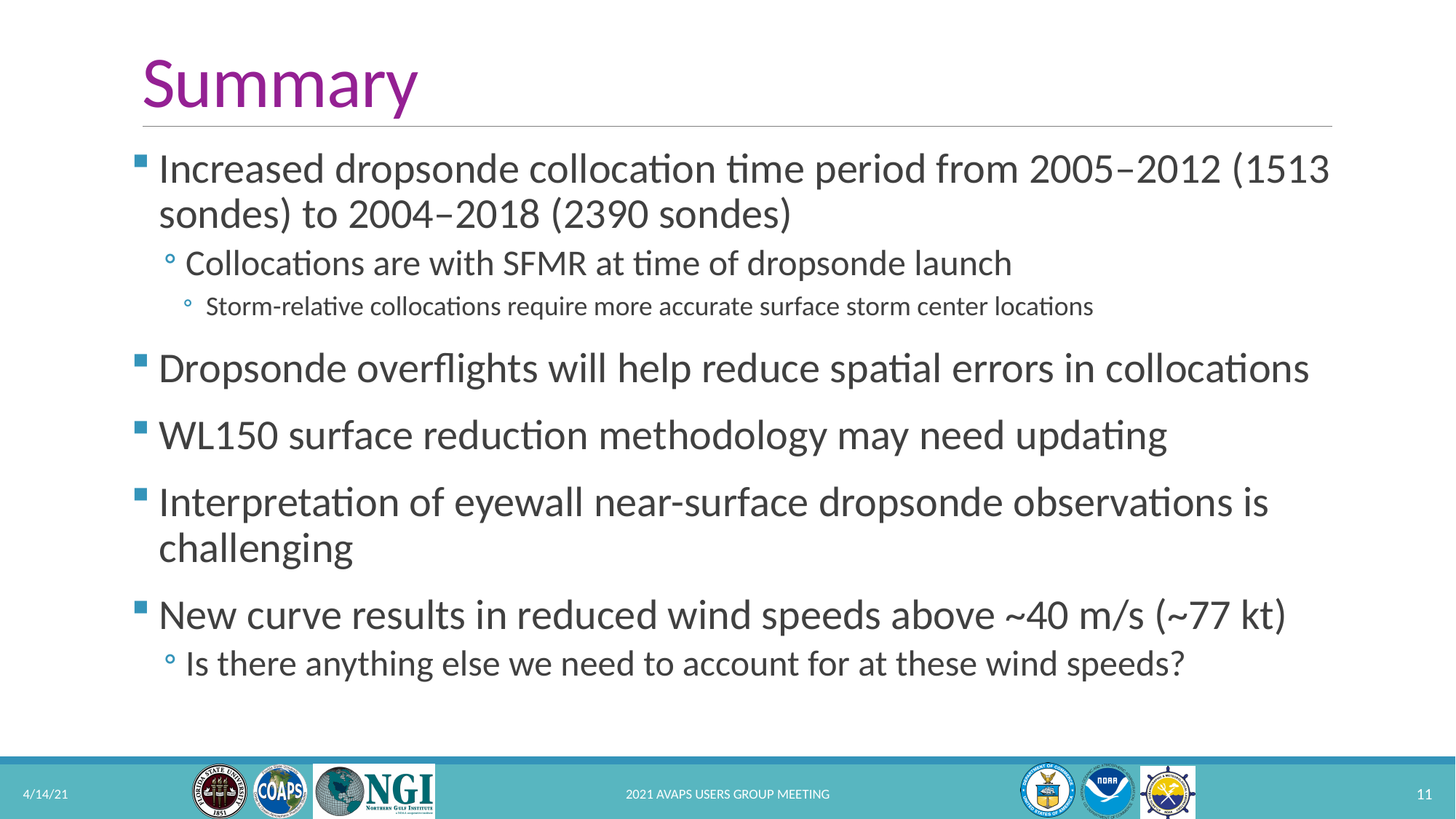

# Summary
Increased dropsonde collocation time period from 2005–2012 (1513 sondes) to 2004–2018 (2390 sondes)
Collocations are with SFMR at time of dropsonde launch
Storm-relative collocations require more accurate surface storm center locations
Dropsonde overflights will help reduce spatial errors in collocations
WL150 surface reduction methodology may need updating
Interpretation of eyewall near-surface dropsonde observations is challenging
New curve results in reduced wind speeds above ~40 m/s (~77 kt)
Is there anything else we need to account for at these wind speeds?

4/14/21
2021 AVAPS Users Group Meeting
11